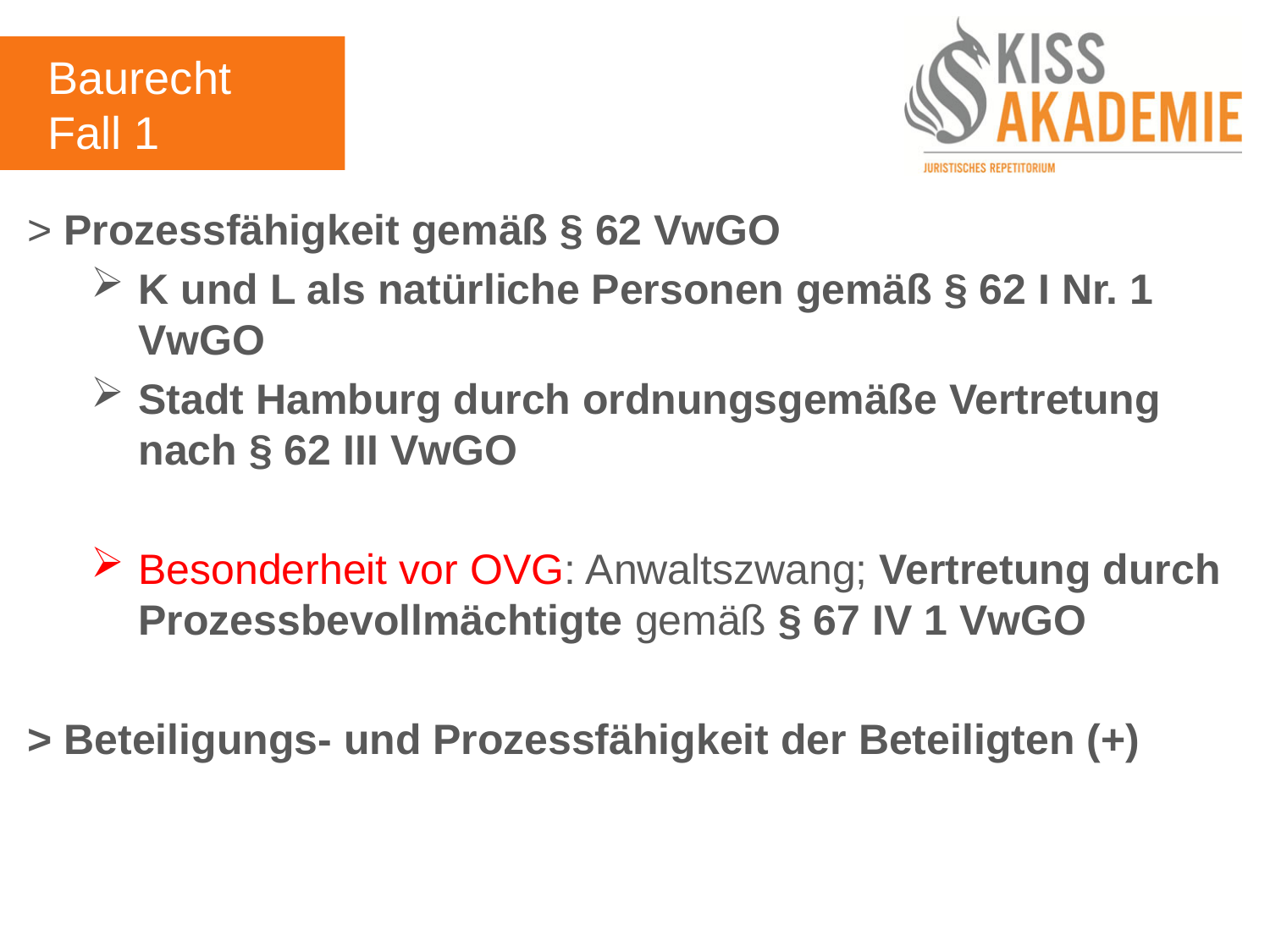

Baurecht
Fall 1
> Prozessfähigkeit gemäß § 62 VwGO
K und L als natürliche Personen gemäß § 62 I Nr. 1 VwGO
Stadt Hamburg durch ordnungsgemäße Vertretung nach § 62 III VwGO

Besonderheit vor OVG: Anwaltszwang; Vertretung durch Prozessbevollmächtigte gemäß § 67 IV 1 VwGO

> Beteiligungs- und Prozessfähigkeit der Beteiligten (+)